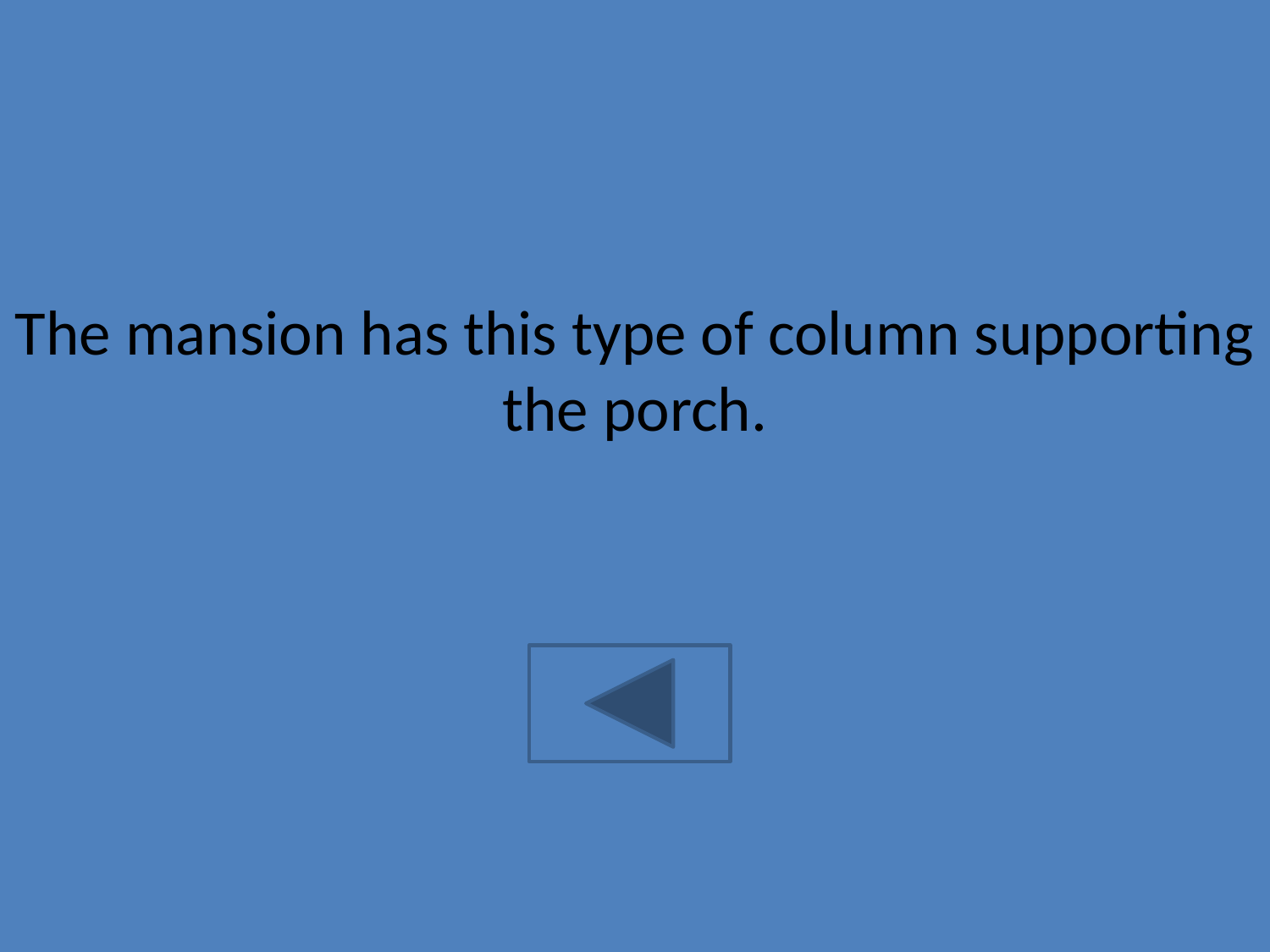

#

The mansion has this type of column supporting the porch.